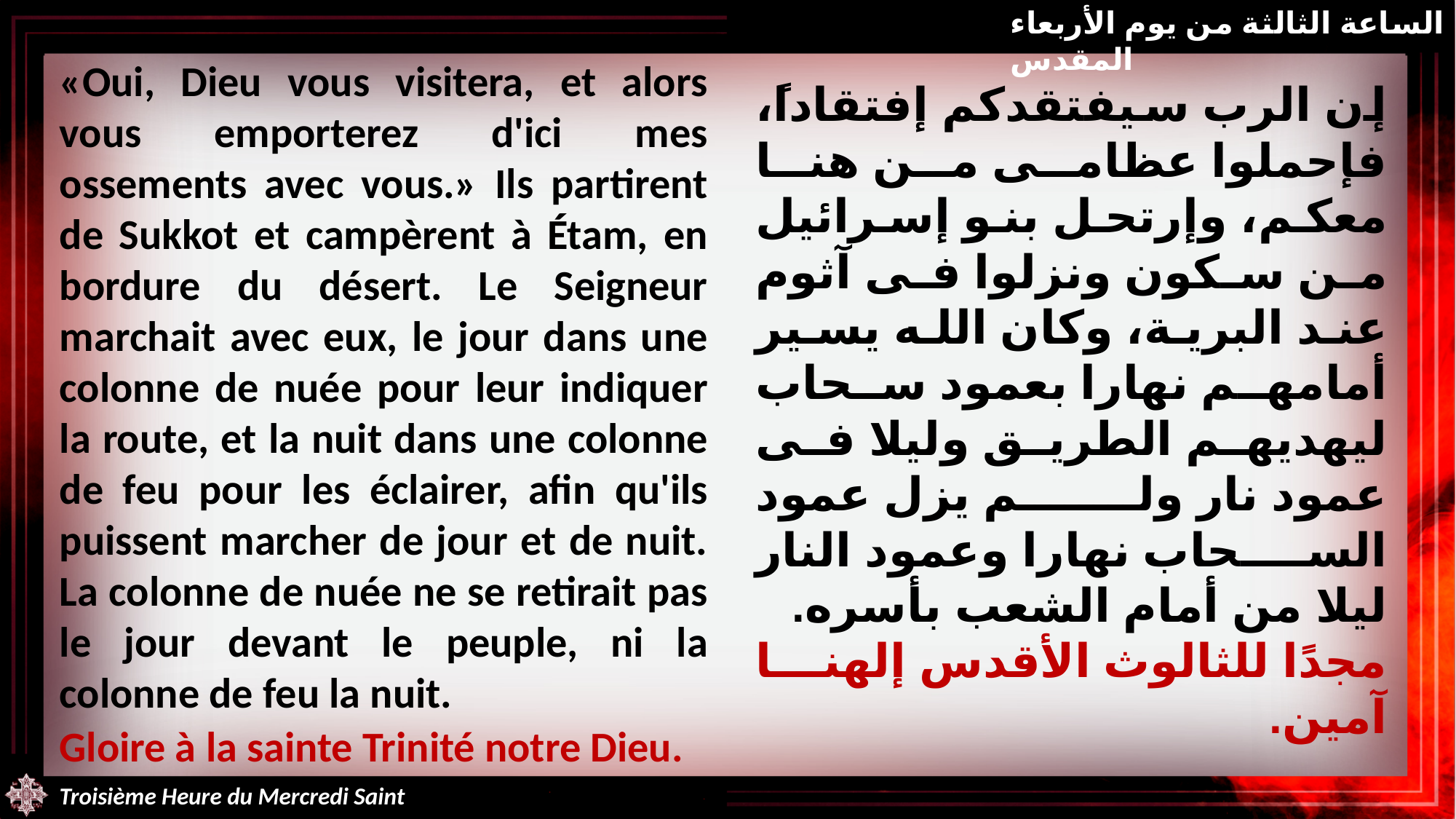

الساعة الثالثة من يوم الأربعاء المقدس
«Oui, Dieu vous visitera, et alors vous emporterez d'ici mes ossements avec vous.» Ils partirent de Sukkot et campèrent à Étam, en bordure du désert. Le Seigneur marchait avec eux, le jour dans une colonne de nuée pour leur indiquer la route, et la nuit dans une colonne de feu pour les éclairer, afin qu'ils puissent marcher de jour et de nuit. La colonne de nuée ne se retirait pas le jour devant le peuple, ni la colonne de feu la nuit.
Gloire à la sainte Trinité notre Dieu.

إن الرب سيفتقدكم إفتقاداً، فإحملوا عظامى من هنا معكم، وإرتحل بنو إسرائيل من سكون ونزلوا فى آثوم عند البرية، وكان الله يسير أمامهم نهارا بعمود سحاب ليهديهم الطريق وليلا فى عمود نار ولم يزل عمود السحاب نهارا وعمود النار ليلا من أمام الشعب بأسره.
مجدًا للثالوث الأقدس إلهنا آمين.
Troisième Heure du Mercredi Saint